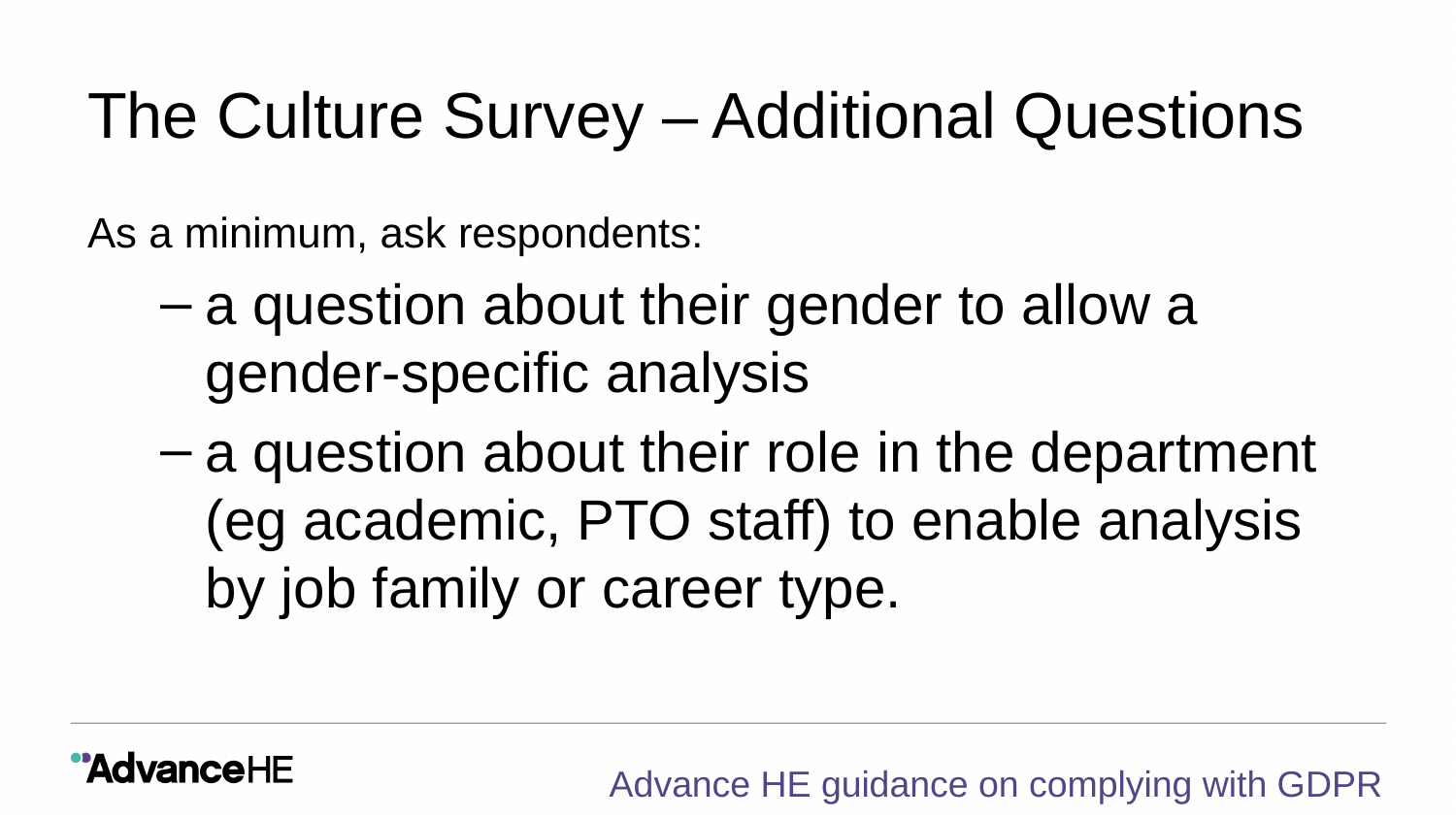

# The Culture Survey – Additional Questions
As a minimum, ask respondents:
a question about their gender to allow a gender-specific analysis
a question about their role in the department (eg academic, PTO staff) to enable analysis by job family or career type.

Advance HE guidance on complying with GDPR